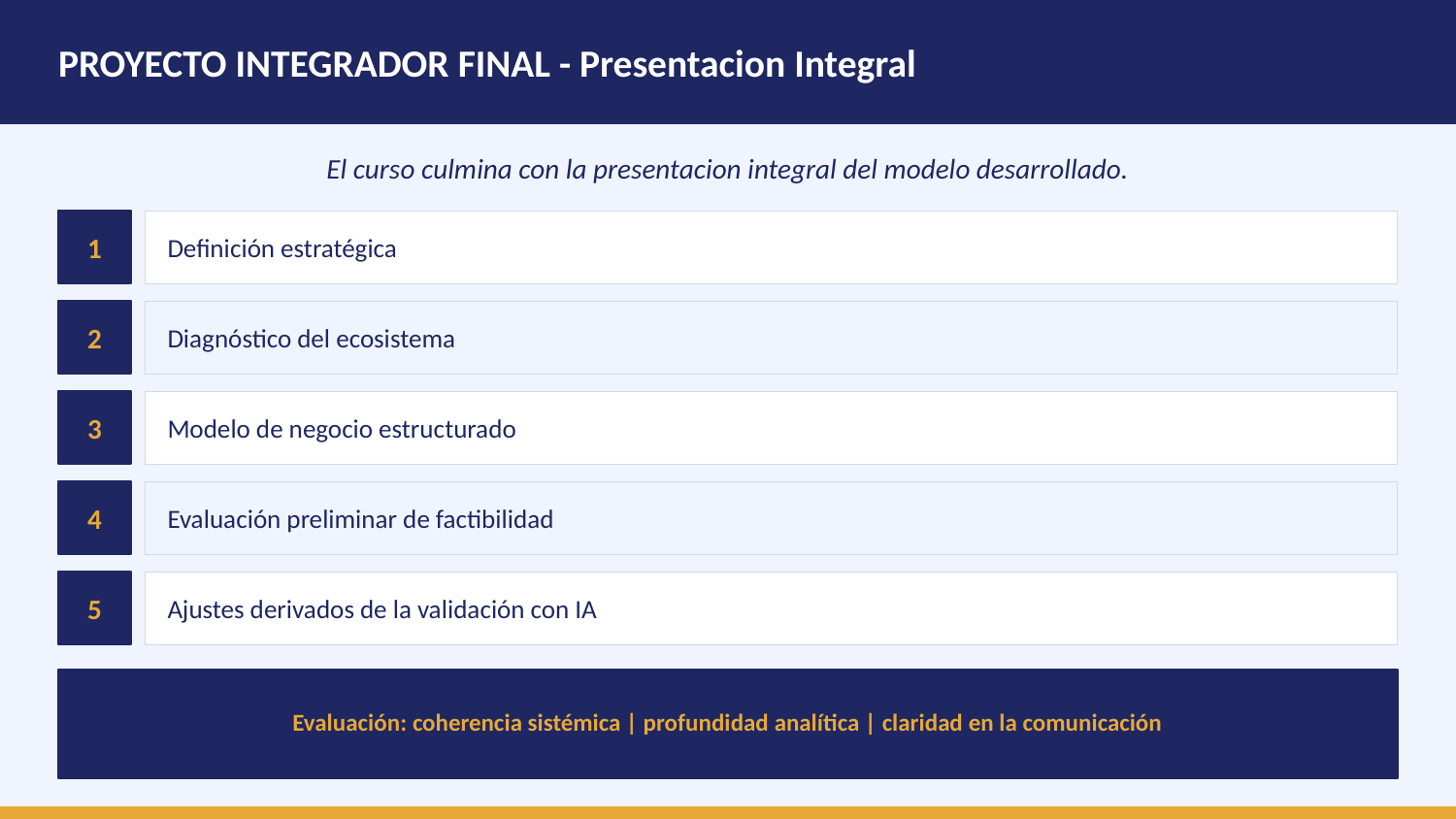

PROYECTO INTEGRADOR FINAL - Presentacion Integral
El curso culmina con la presentacion integral del modelo desarrollado.

1

Definición estratégica

2

Diagnóstico del ecosistema

3

Modelo de negocio estructurado

4

Evaluación preliminar de factibilidad

5

Ajustes derivados de la validación con IA

Evaluación: coherencia sistémica | profundidad analítica | claridad en la comunicación